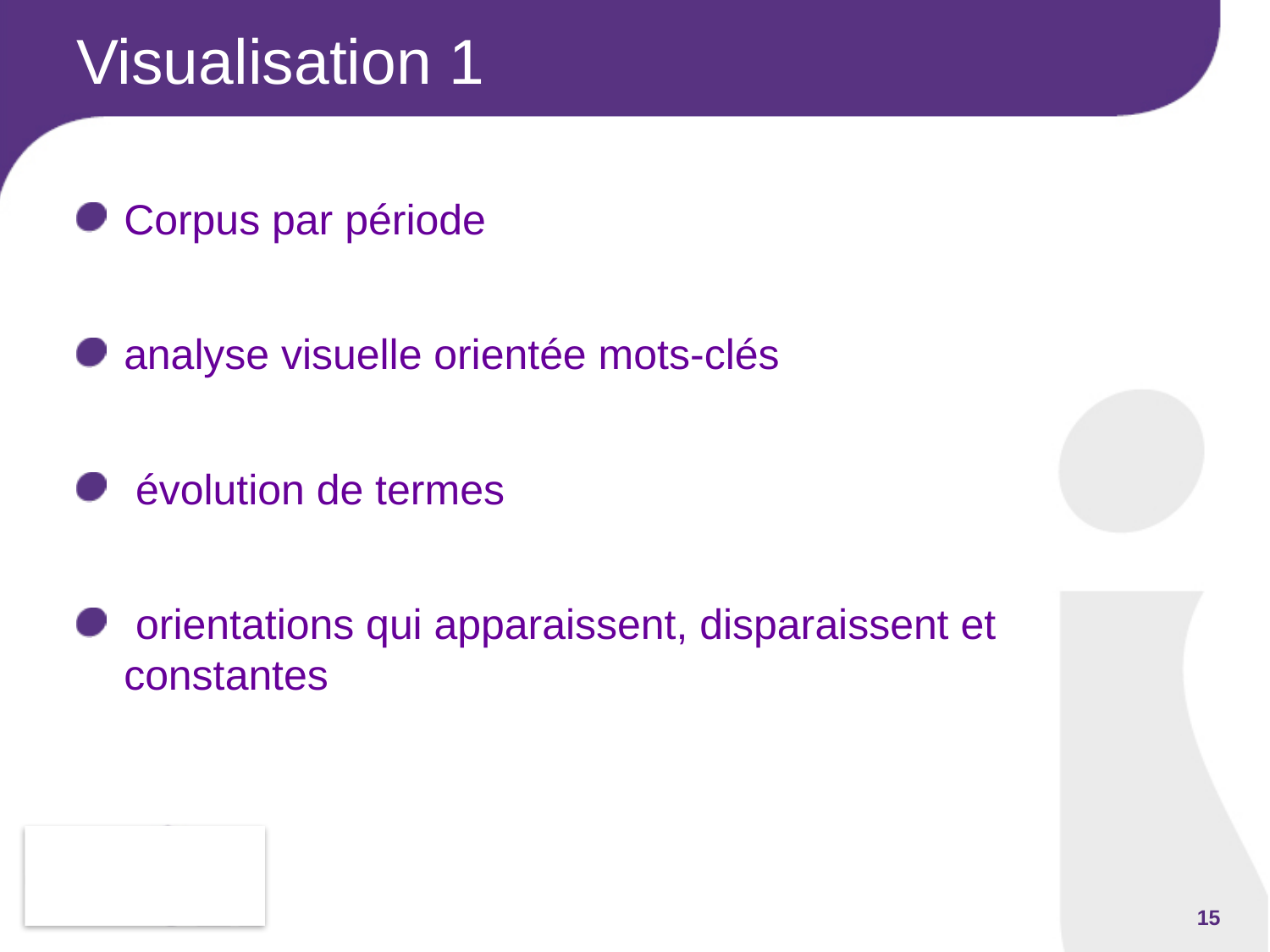

# Visualisation 1
Corpus par période

analyse visuelle orientée mots-clés

 évolution de termes

 orientations qui apparaissent, disparaissent et constantes